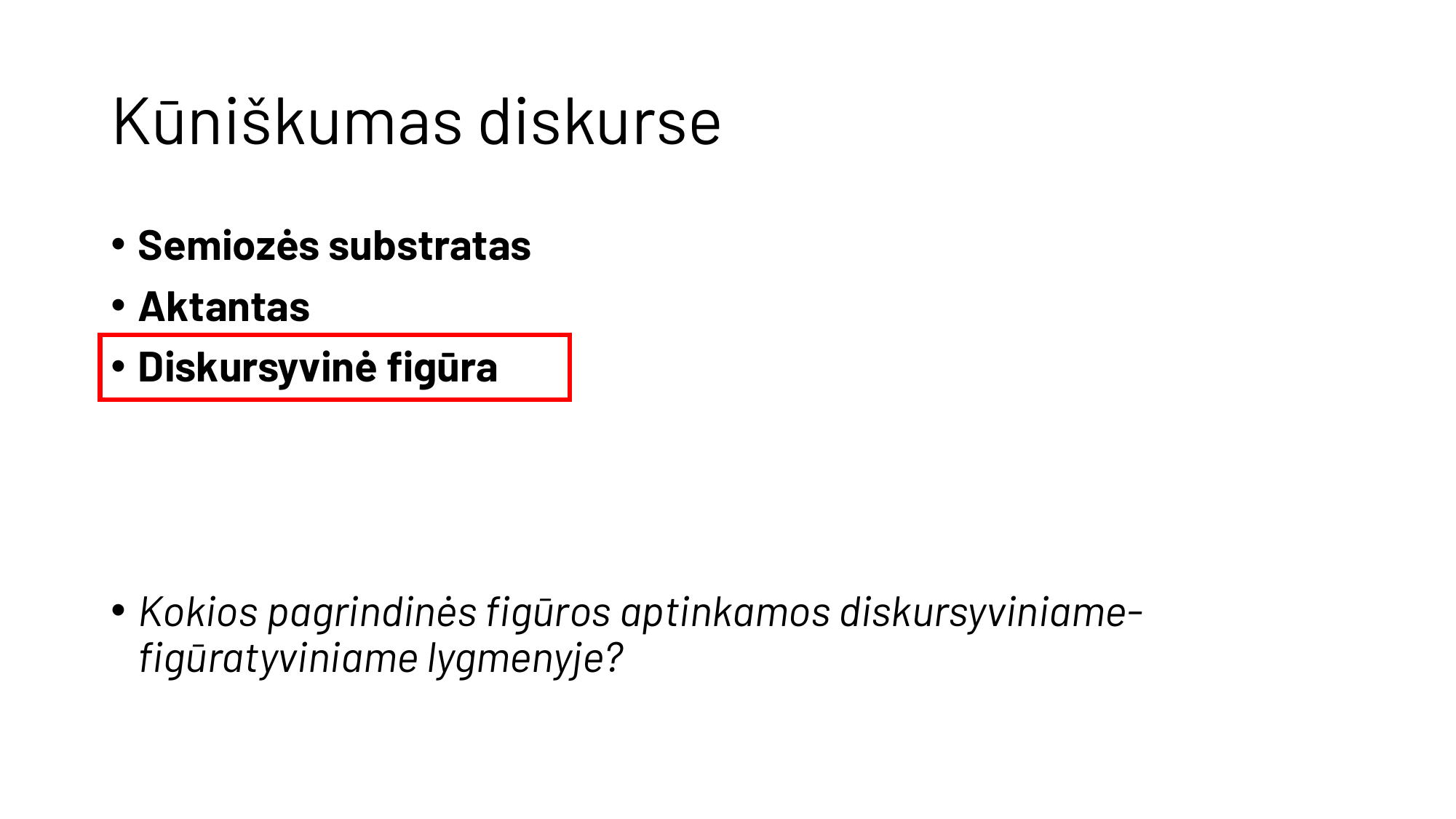

# Kūniškumas diskurse
Semiozės substratas
Aktantas
Diskursyvinė figūra

Kokios pagrindinės figūros aptinkamos diskursyviniame-figūratyviniame lygmenyje?